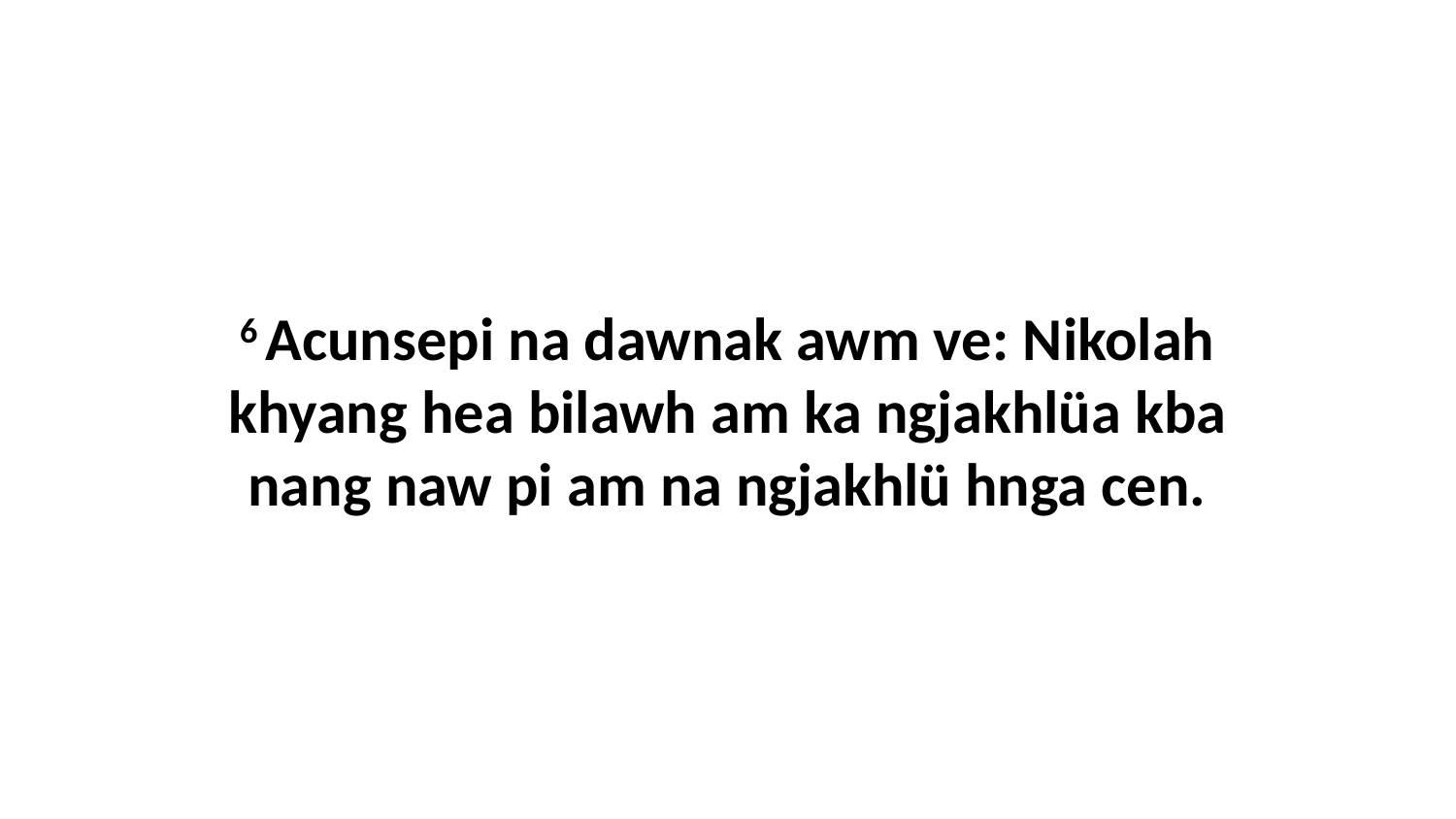

6 Acunsepi na dawnak awm ve: Nikolah khyang hea bilawh am ka ngjakhlüa kba nang naw pi am na ngjakhlü hnga cen.